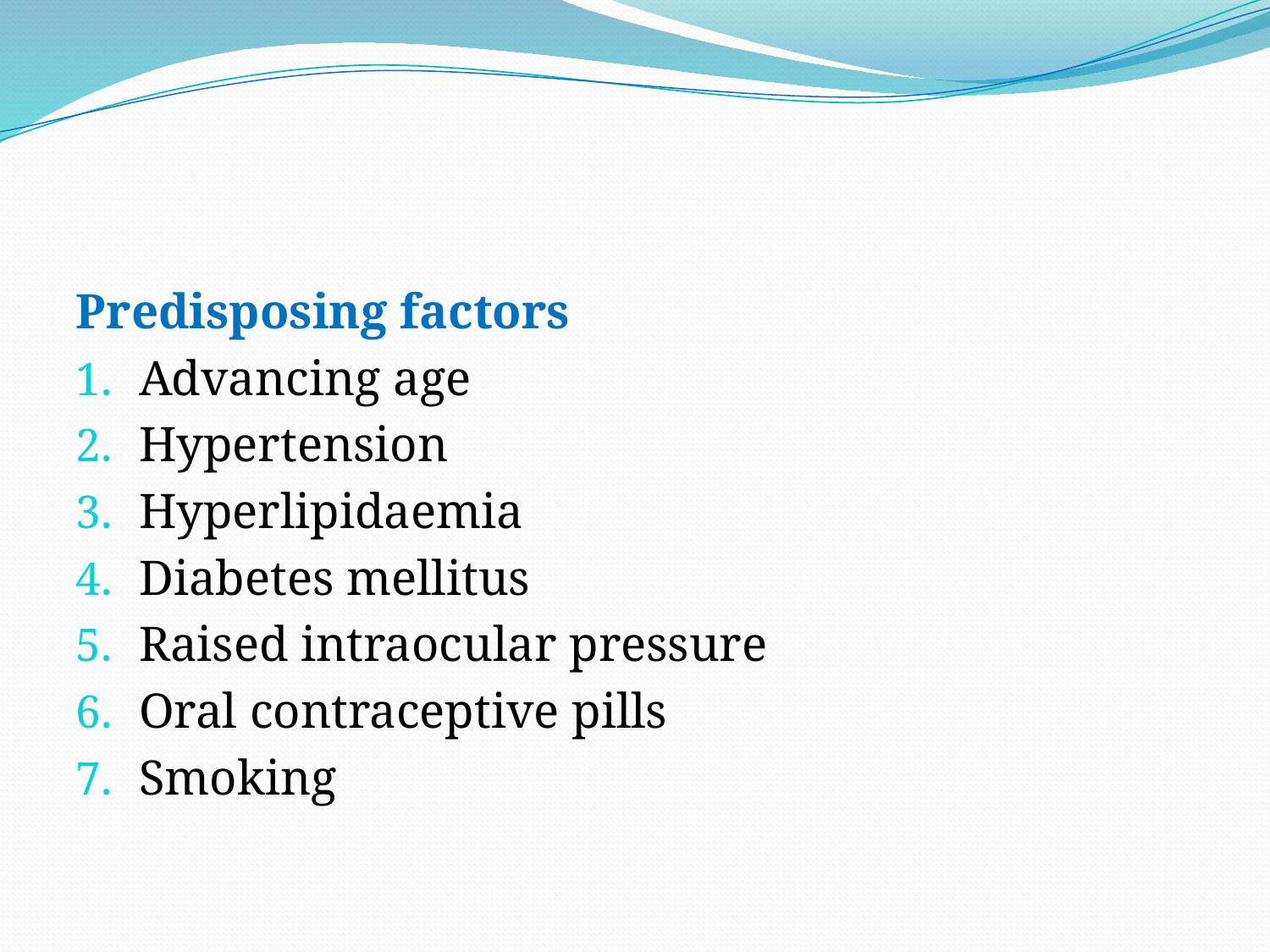

#
Predisposing factors
Advancing age
Hypertension
Hyperlipidaemia
Diabetes mellitus
Raised intraocular pressure
Oral contraceptive pills
Smoking